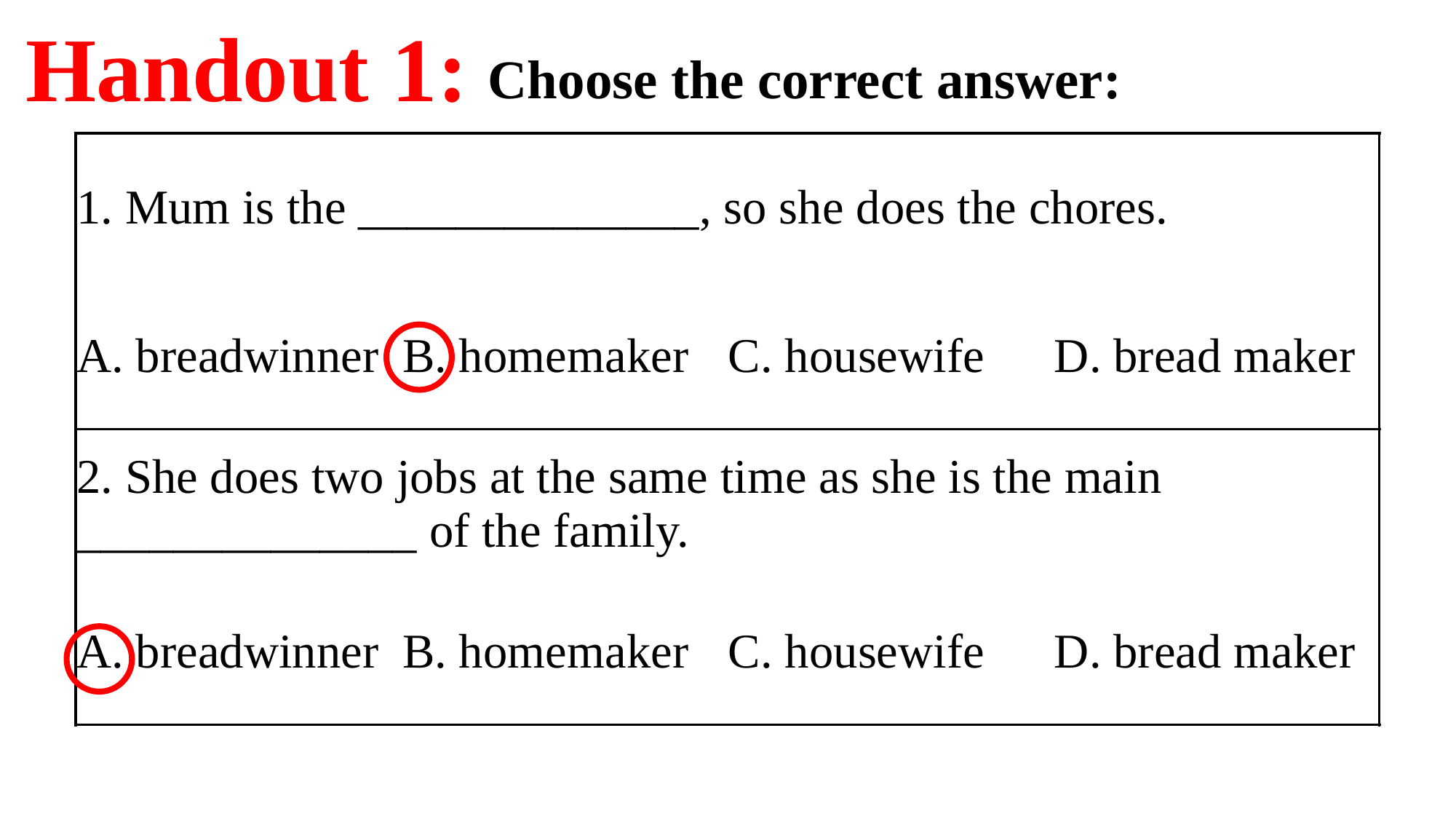

Handout 1:
Choose the correct answer:
| 1. Mum is the \_\_\_\_\_\_\_\_\_\_\_\_\_\_, so she does the chores. |  |  |  |
| --- | --- | --- | --- |
| A. breadwinner | B. homemaker | C. housewife | D. bread maker |
| 2. She does two jobs at the same time as she is the main \_\_\_\_\_\_\_\_\_\_\_\_\_\_ of the family. |  |  |  |
| A. breadwinner | B. homemaker | C. housewife | D. bread maker |